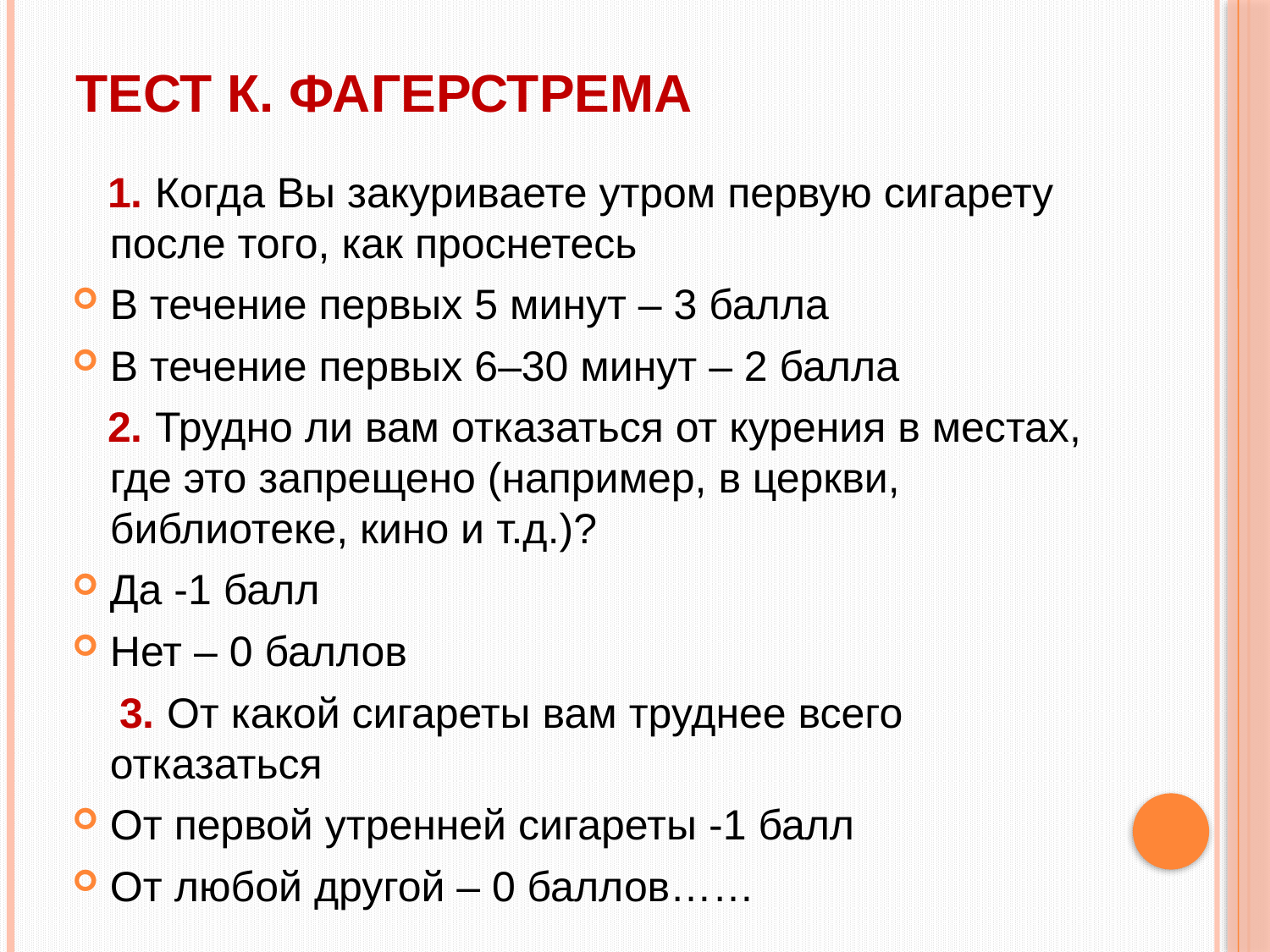

# Тест К. Фагерстрема
   1. Когда Вы закуриваете утром первую сигарету после того, как проснетесь
В течение первых 5 минут – 3 балла
В течение первых 6–30 минут – 2 балла
   2. Трудно ли вам отказаться от курения в местах, где это запрещено (например, в церкви, библиотеке, кино и т.д.)?
Да -1 балл
Нет – 0 баллов
    3. От какой сигареты вам труднее всего отказаться
От первой утренней сигареты -1 балл
От любой другой – 0 баллов……